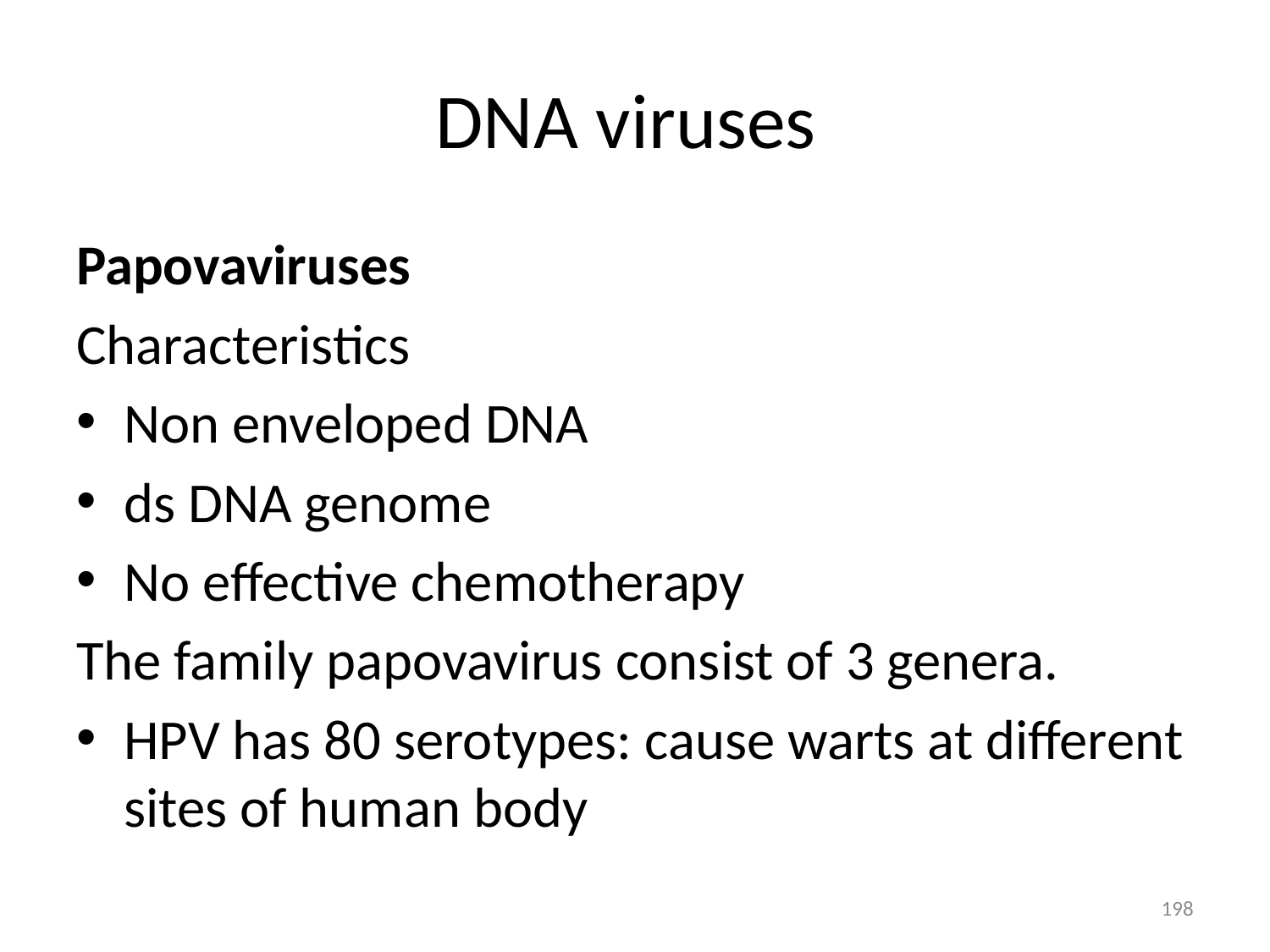

# DNA viruses
Papovaviruses
Characteristics
Non enveloped DNA
ds DNA genome
No effective chemotherapy
The family papovavirus consist of 3 genera.
HPV has 80 serotypes: cause warts at different sites of human body

198